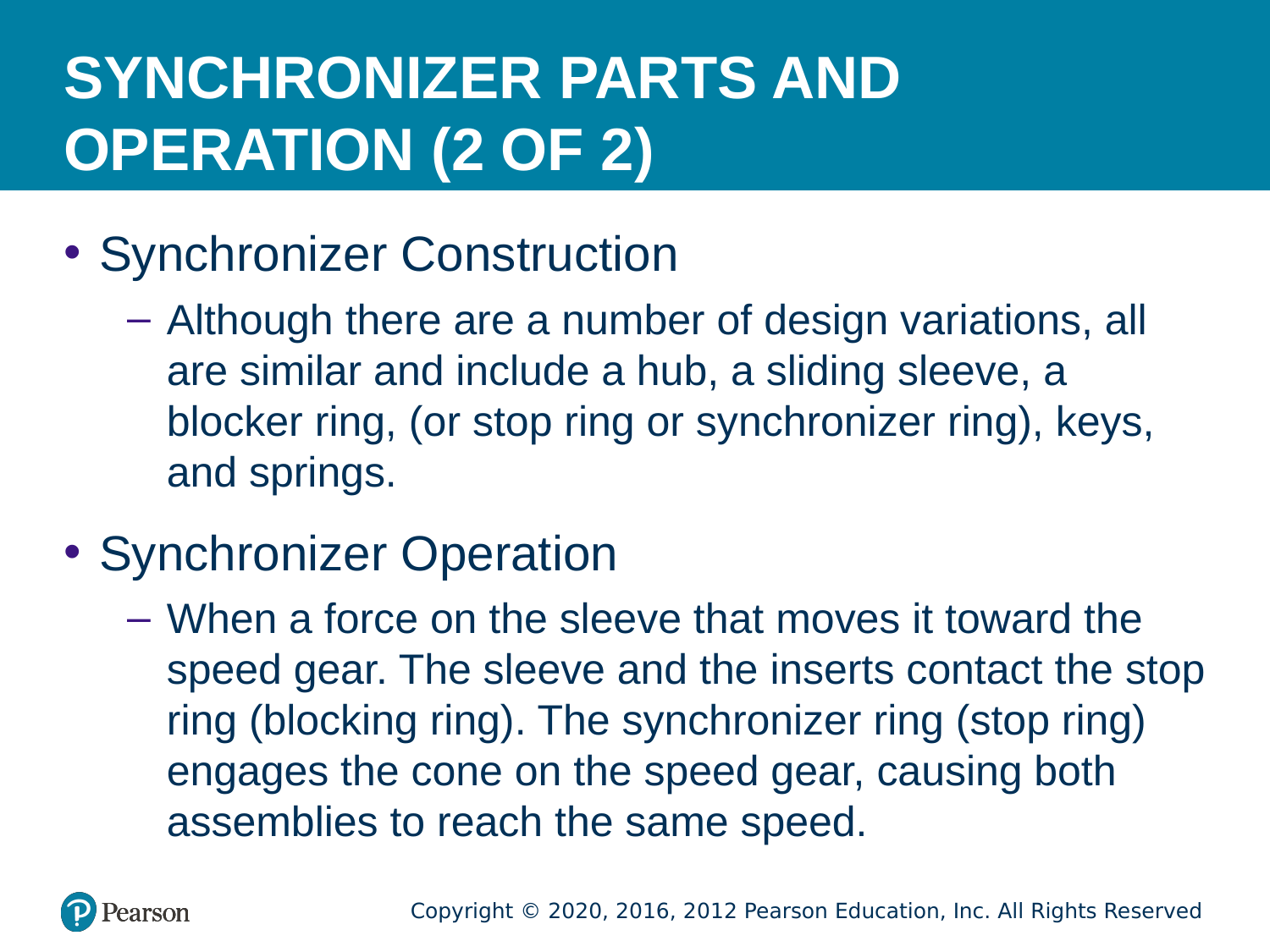

# SYNCHRONIZER PARTS AND OPERATION (2 OF 2)
Synchronizer Construction
Although there are a number of design variations, all are similar and include a hub, a sliding sleeve, a blocker ring, (or stop ring or synchronizer ring), keys, and springs.
Synchronizer Operation
When a force on the sleeve that moves it toward the speed gear. The sleeve and the inserts contact the stop ring (blocking ring). The synchronizer ring (stop ring) engages the cone on the speed gear, causing both assemblies to reach the same speed.